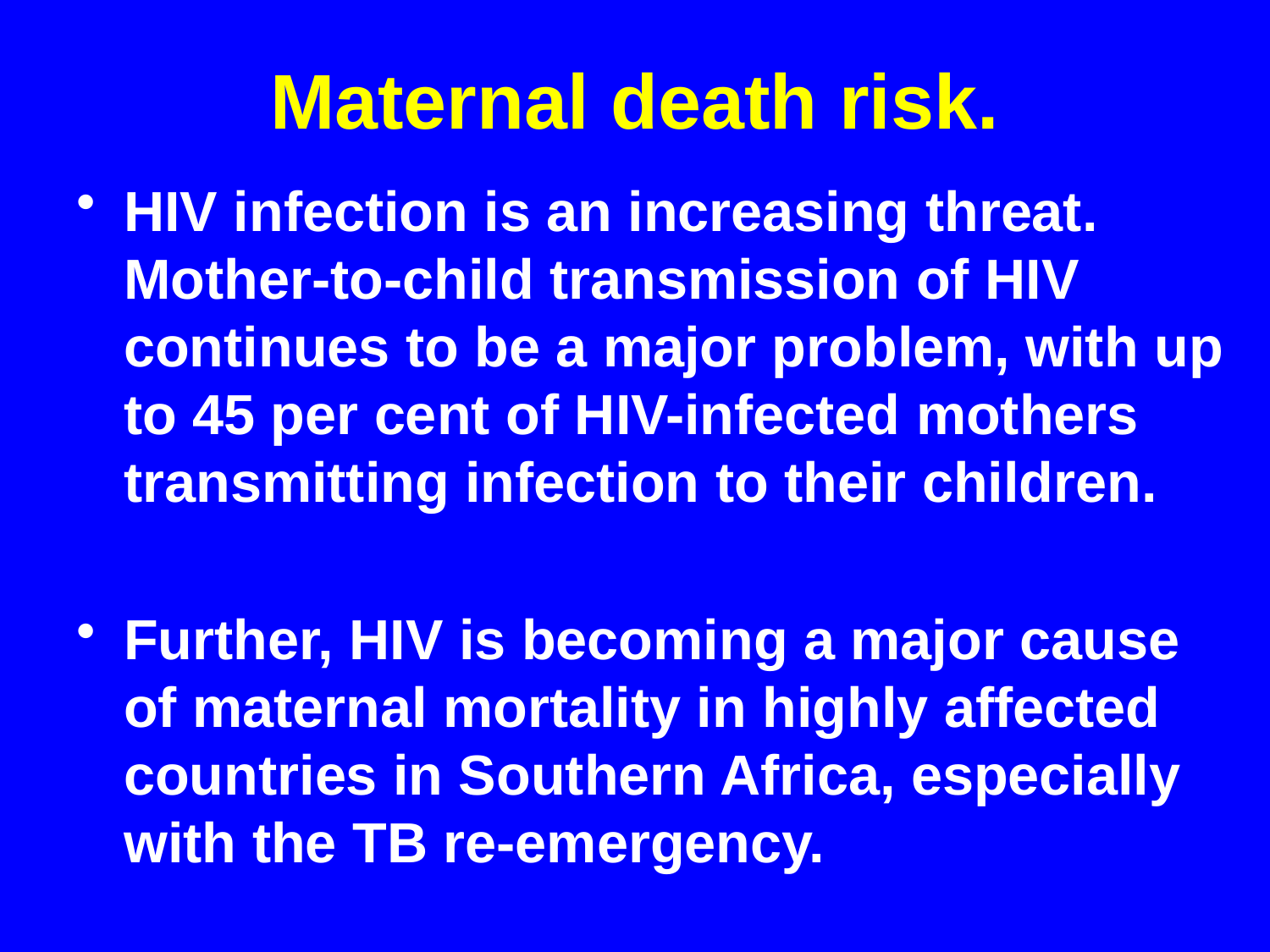

# Maternal death risk.
HIV infection is an increasing threat. Mother-to-child transmission of HIV continues to be a major problem, with up to 45 per cent of HIV-infected mothers transmitting infection to their children.

Further, HIV is becoming a major cause of maternal mortality in highly affected countries in Southern Africa, especially with the TB re-emergency.